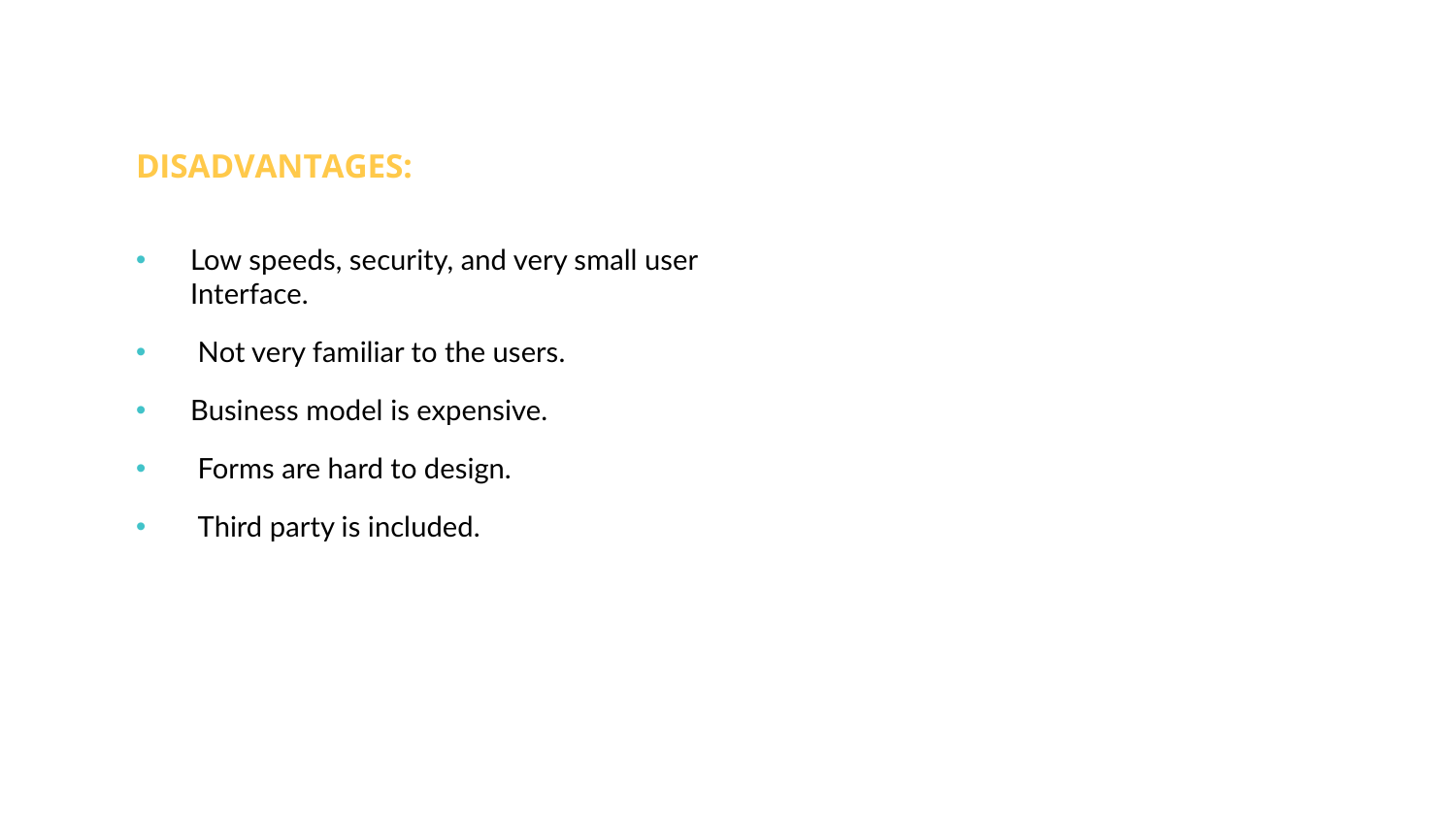

# DISADVANTAGES:
Low speeds, security, and very small user
Interface.
 Not very familiar to the users.
Business model is expensive.
 Forms are hard to design.
 Third party is included.